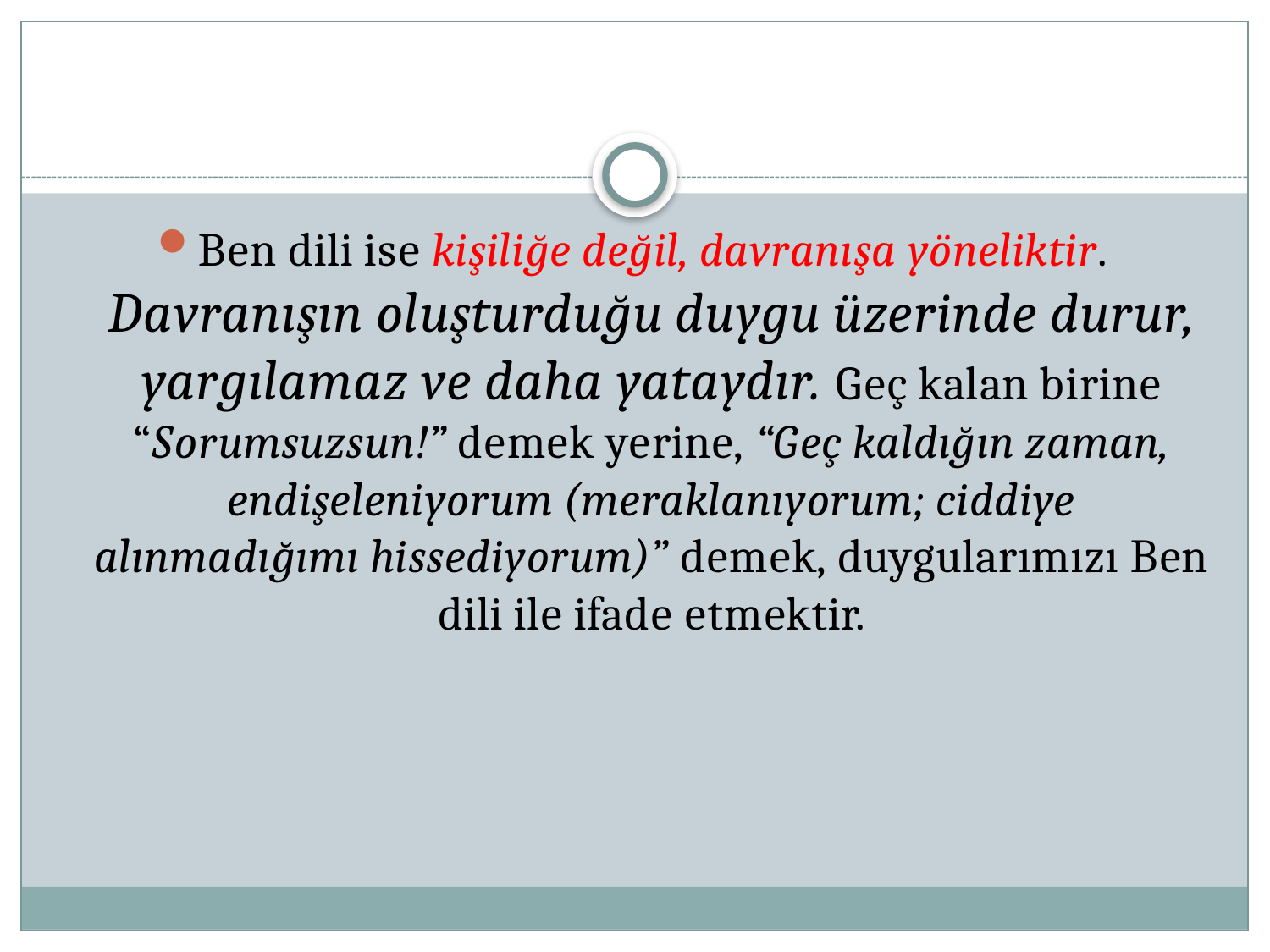

Ben dili ise kişiliğe değil, davranışa yöneliktir. Davranışın oluşturduğu duygu üzerinde durur, yargılamaz ve daha yataydır. Geç kalan birine “Sorumsuzsun!” demek yerine, “Geç kaldığın zaman, endişeleniyorum (meraklanıyorum; ciddiye alınmadığımı hissediyorum)” demek, duygularımızı Ben dili ile ifade etmektir.